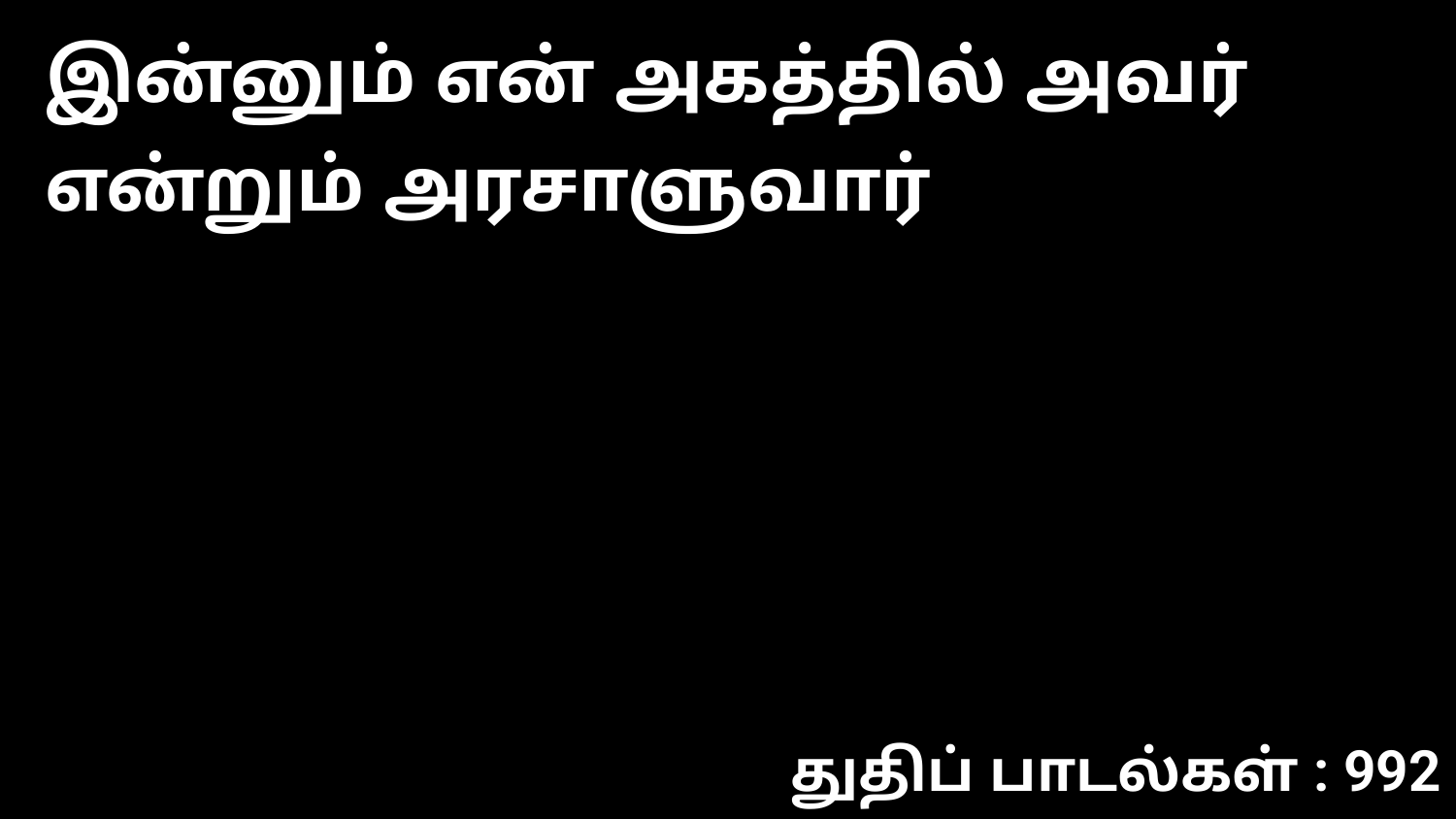

இன்னும் என் அகத்தில் அவர் என்றும் அரசாளுவார்
துதிப் பாடல்கள் : 992